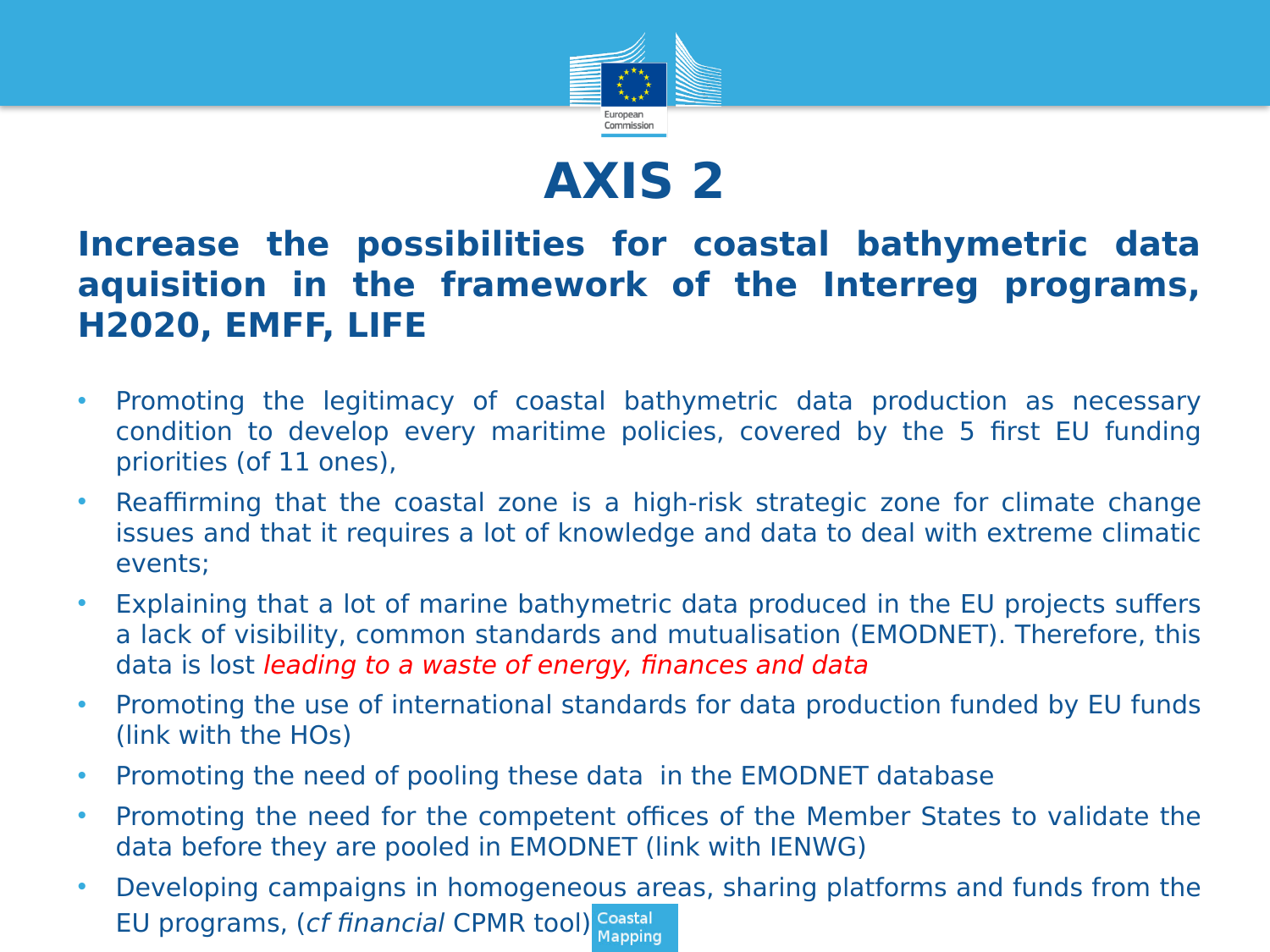

# AXIS 2
Increase the possibilities for coastal bathymetric data aquisition in the framework of the Interreg programs, H2020, EMFF, LIFE

Promoting the legitimacy of coastal bathymetric data production as necessary condition to develop every maritime policies, covered by the 5 first EU funding priorities (of 11 ones),
Reaffirming that the coastal zone is a high-risk strategic zone for climate change issues and that it requires a lot of knowledge and data to deal with extreme climatic events;
Explaining that a lot of marine bathymetric data produced in the EU projects suffers a lack of visibility, common standards and mutualisation (EMODNET). Therefore, this data is lost leading to a waste of energy, finances and data
Promoting the use of international standards for data production funded by EU funds (link with the HOs)
Promoting the need of pooling these data  in the EMODNET database
Promoting the need for the competent offices of the Member States to validate the data before they are pooled in EMODNET (link with IENWG)
Developing campaigns in homogeneous areas, sharing platforms and funds from the EU programs, (cf financial CPMR tool)